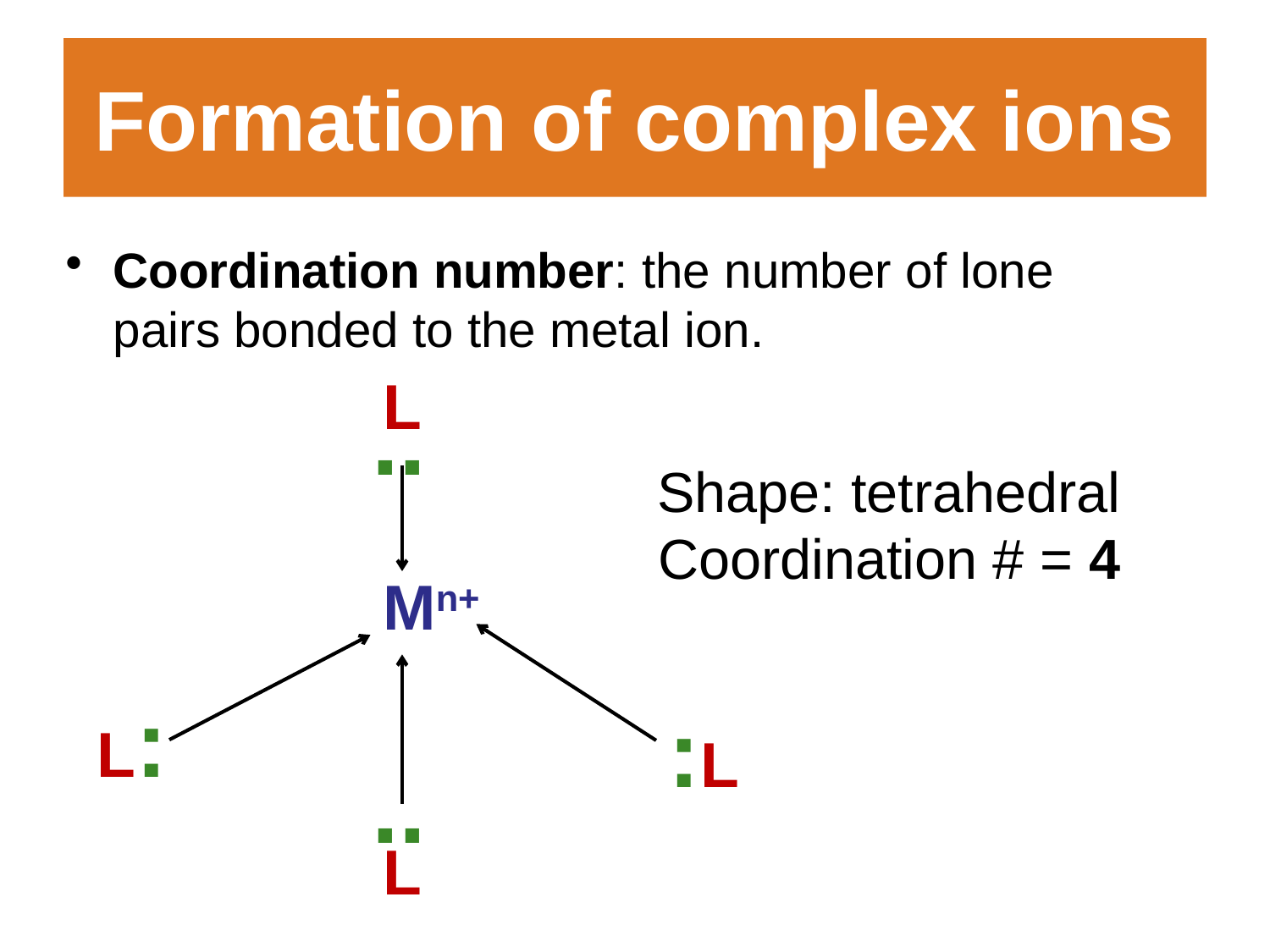

# Formation of complex ions
Coordination number: the number of lone pairs bonded to the metal ion.

L
..
Shape: tetrahedral
Coordination # = 4
Mn+
L:
:L
..
L